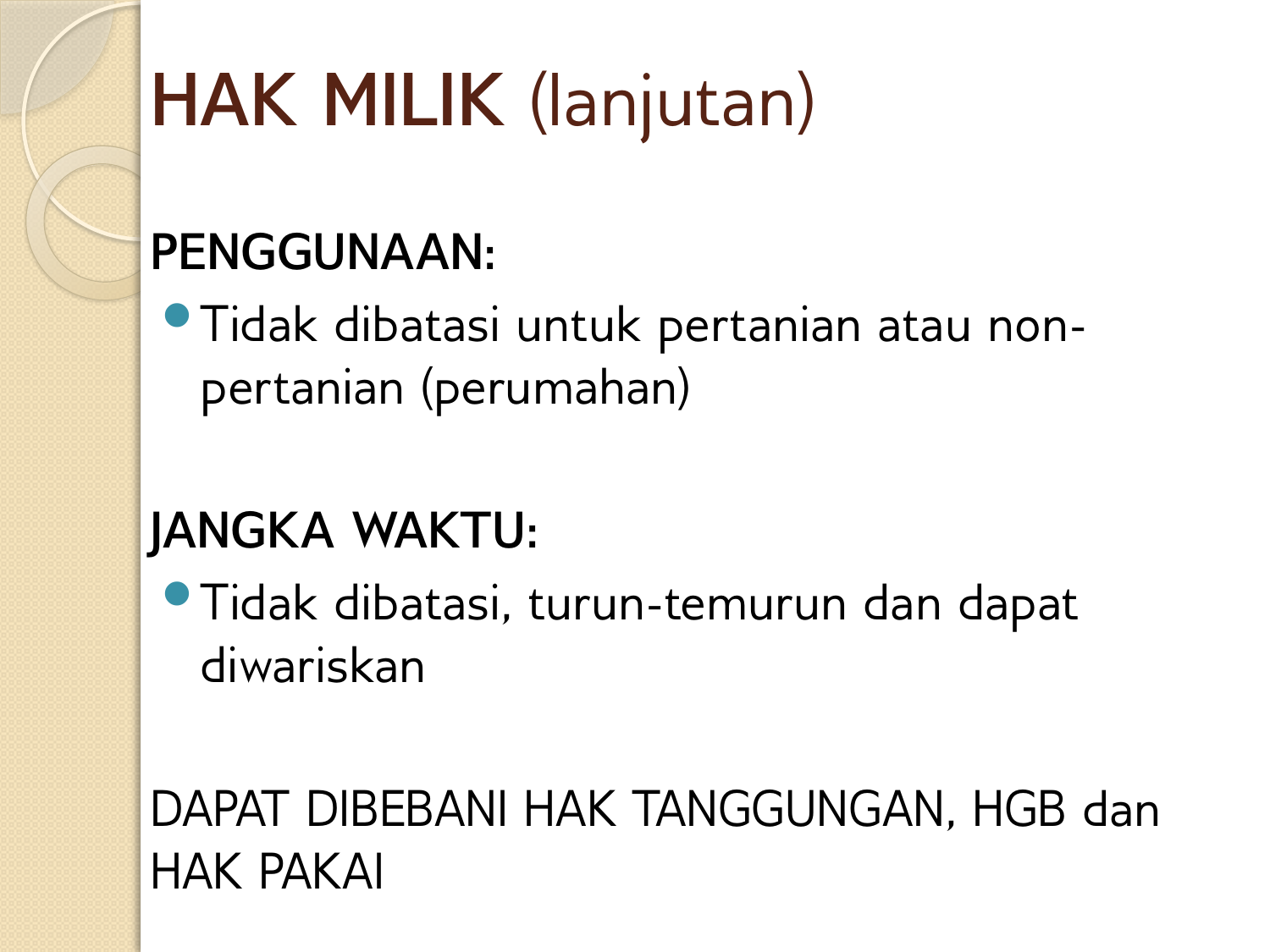

# HAK MILIK (lanjutan)
PENGGUNAAN:
Tidak dibatasi untuk pertanian atau non-pertanian (perumahan)

JANGKA WAKTU:
Tidak dibatasi, turun-temurun dan dapat diwariskan

DAPAT DIBEBANI HAK TANGGUNGAN, HGB dan HAK PAKAI